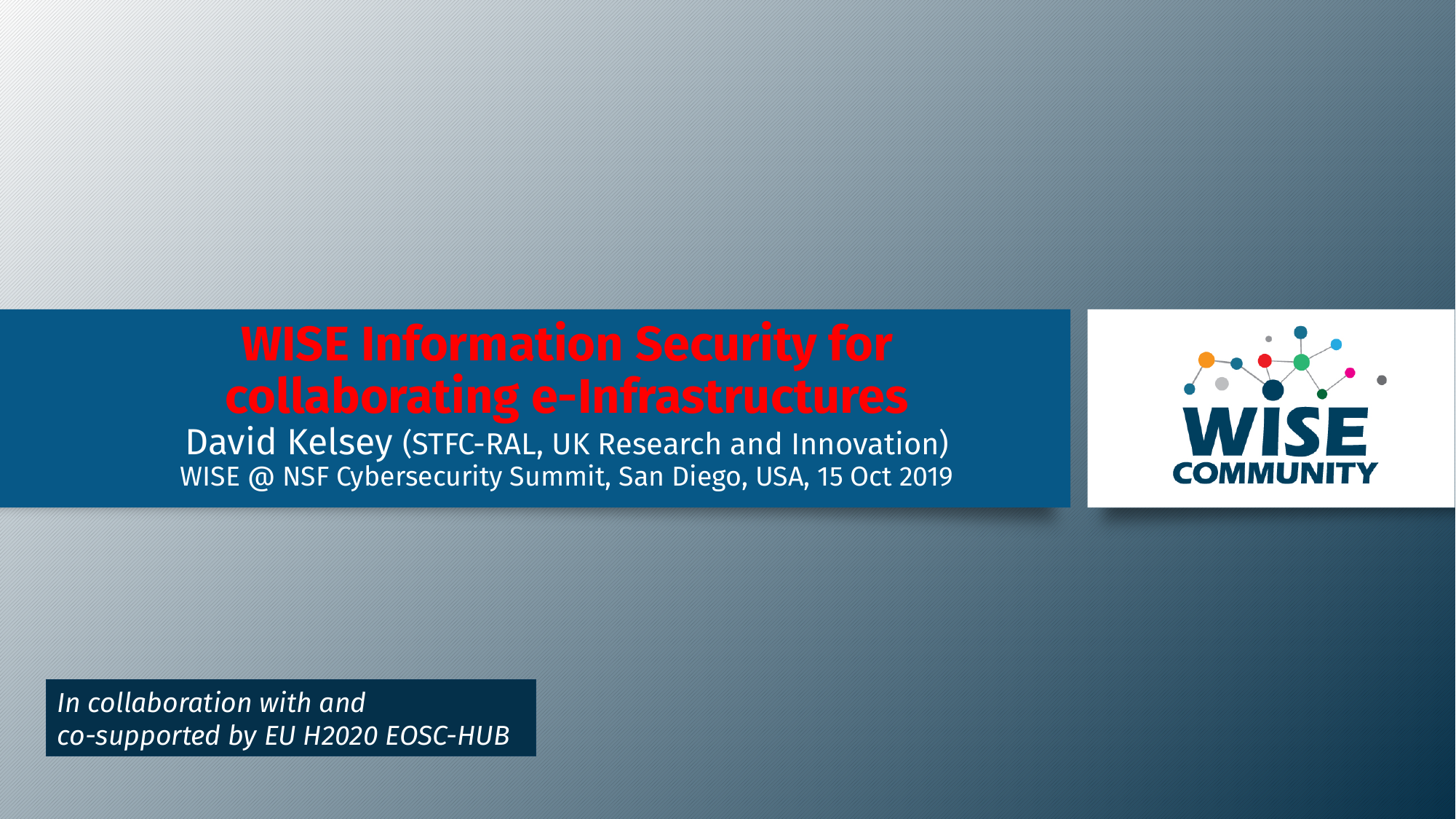

# WISE Information Security for collaborating e-Infrastructures David Kelsey (STFC-RAL, UK Research and Innovation) WISE @ NSF Cybersecurity Summit, San Diego, USA, 15 Oct 2019

In collaboration with and
co-supported by EU H2020 EOSC-HUB